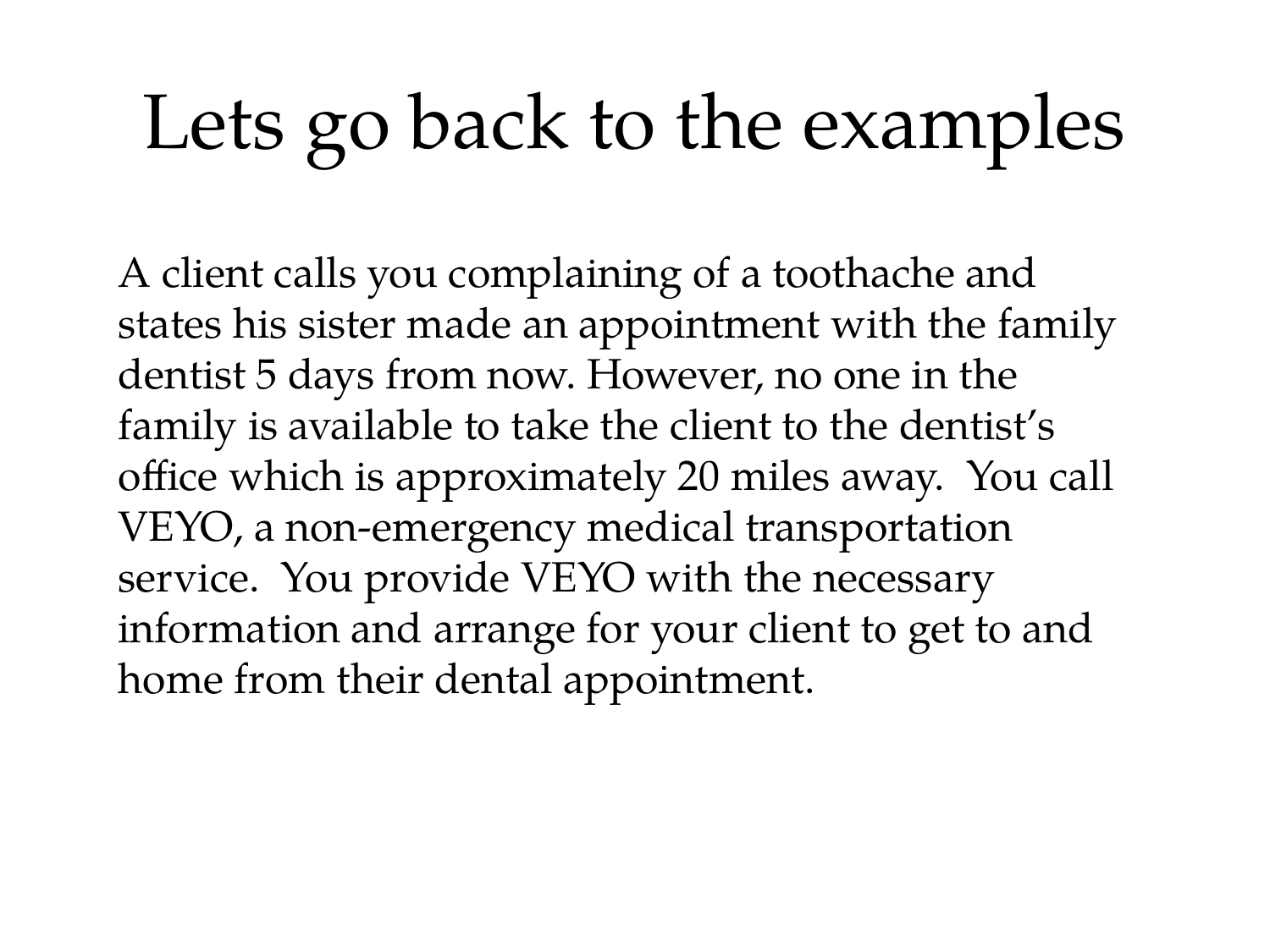

# Lets go back to the examples

A client calls you complaining of a toothache and states his sister made an appointment with the family dentist 5 days from now. However, no one in the family is available to take the client to the dentist’s office which is approximately 20 miles away.  You call VEYO, a non-emergency medical transportation service.  You provide VEYO with the necessary information and arrange for your client to get to and home from their dental appointment.